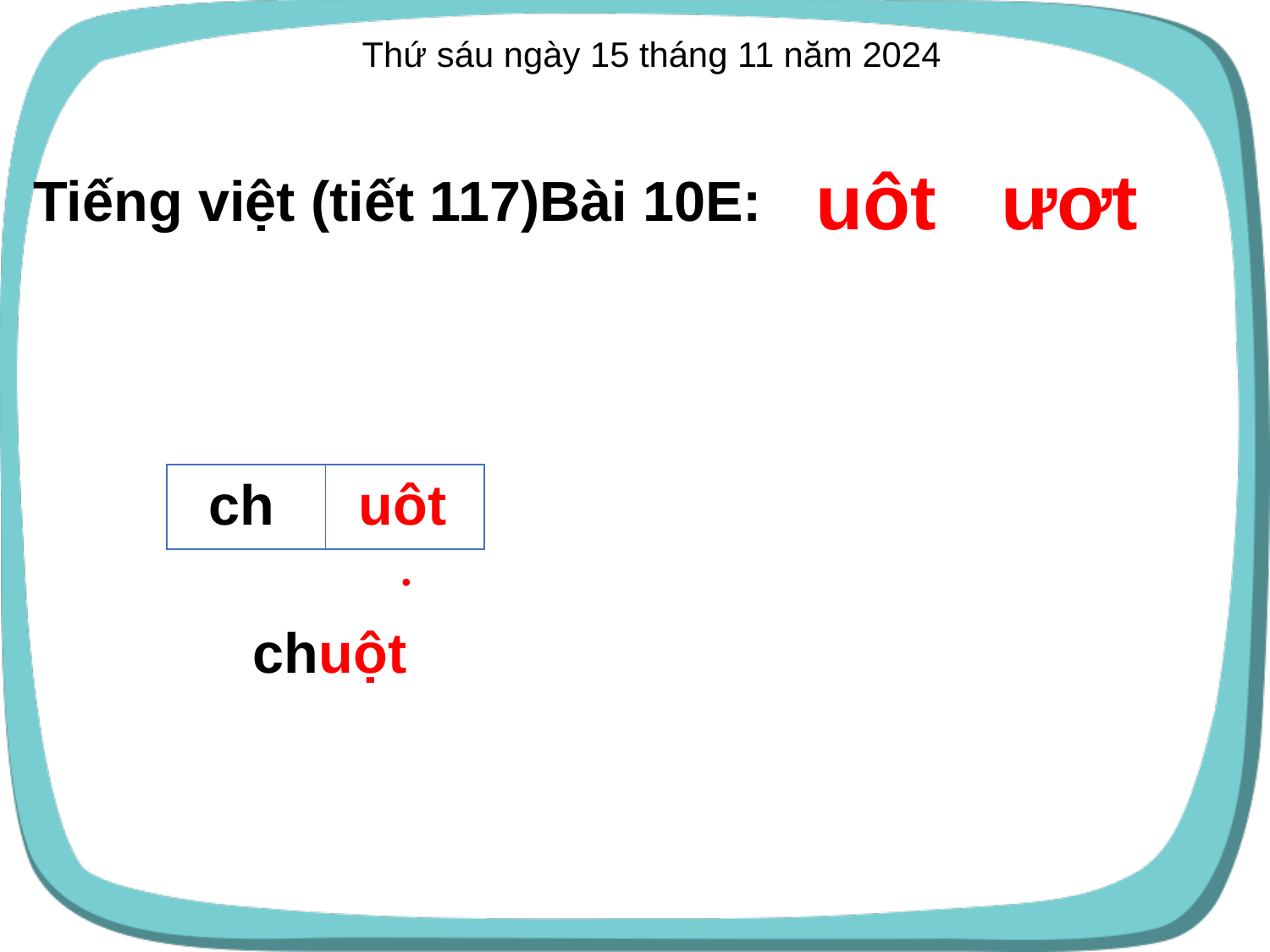

Thứ sáu ngày 15 tháng 11 năm 2024
   uôt   ươt
Tiếng việt (tiết 117)Bài 10E:
  uôt
  ch
|  |  |
| --- | --- |
  .

    chuột